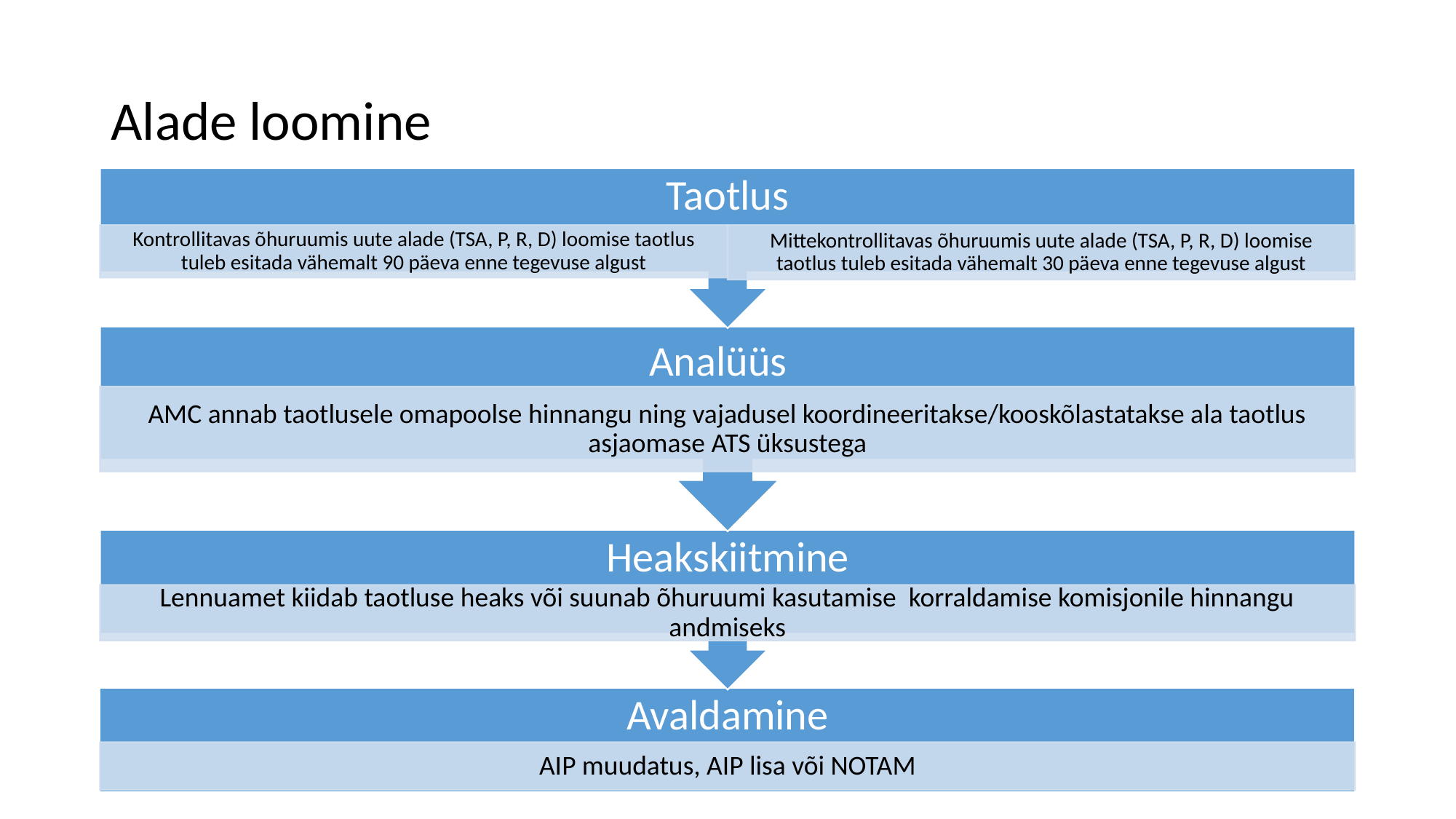

# Alade loomine

Taotlus

Kontrollitavas õhuruumis uute alade (TSA, P, R, D) loomise taotlus tuleb esitada vähemalt 90 päeva enne tegevuse algust

Mittekontrollitavas õhuruumis uute alade (TSA, P, R, D) loomise taotlus tuleb esitada vähemalt 30 päeva enne tegevuse algust

Analüüs

AMC annab taotlusele omapoolse hinnangu ning vajadusel koordineeritakse/kooskõlastatakse ala taotlus asjaomase ATS üksustega

Heakskiitmine

Lennuamet kiidab taotluse heaks või suunab õhuruumi kasutamise  korraldamise komisjonile hinnangu andmiseks

Avaldamine

AIP muudatus, AIP lisa või NOTAM